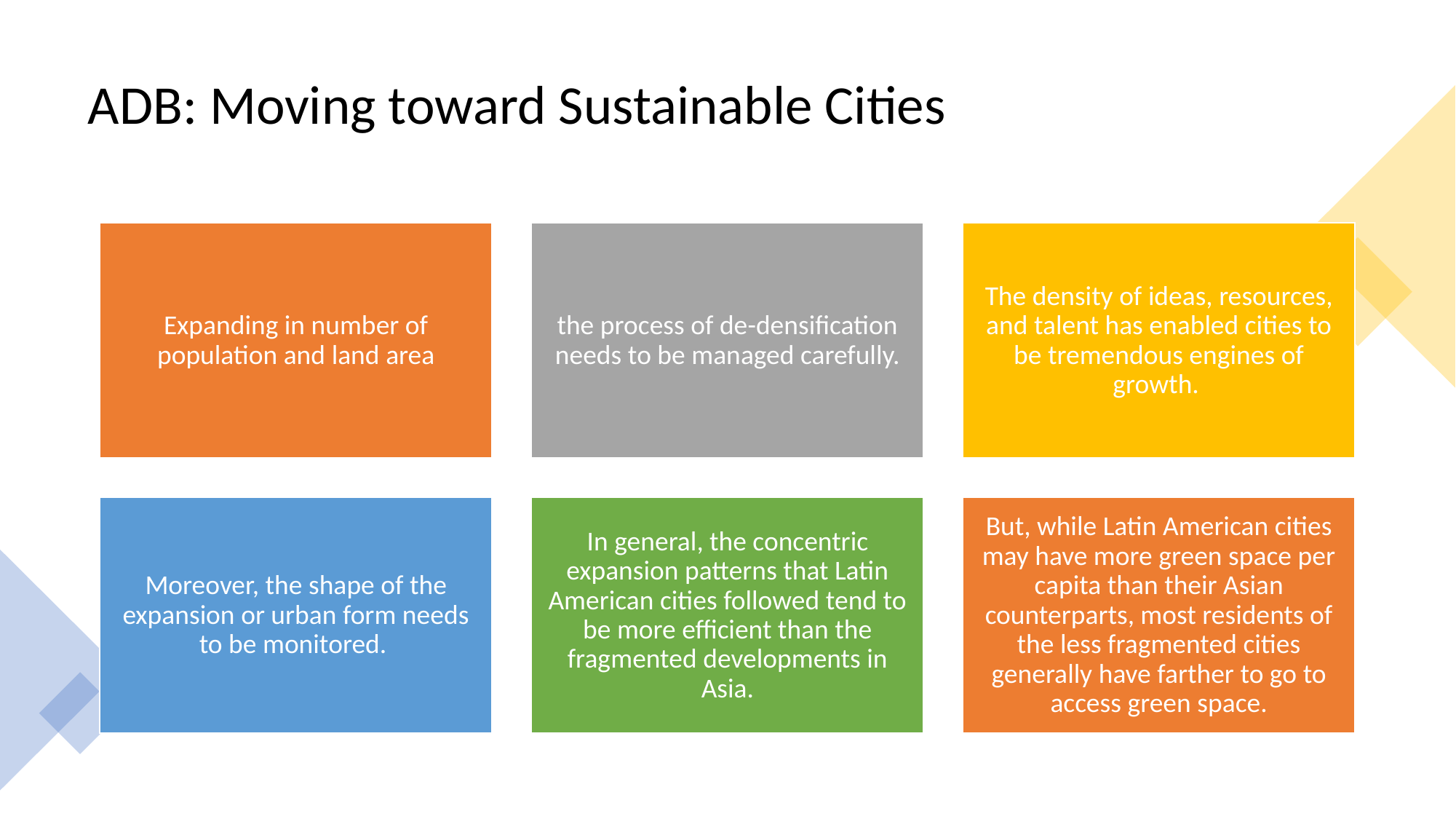

# ADB: Moving toward Sustainable Cities

Expanding in number of population and land area
the process of de-densification needs to be managed carefully.
The density of ideas, resources, and talent has enabled cities to be tremendous engines of growth.
Moreover, the shape of the expansion or urban form needs to be monitored.
In general, the concentric expansion patterns that Latin American cities followed tend to be more efficient than the fragmented developments in Asia.
But, while Latin American cities may have more green space per capita than their Asian counterparts, most residents of the less fragmented cities generally have farther to go to access green space.